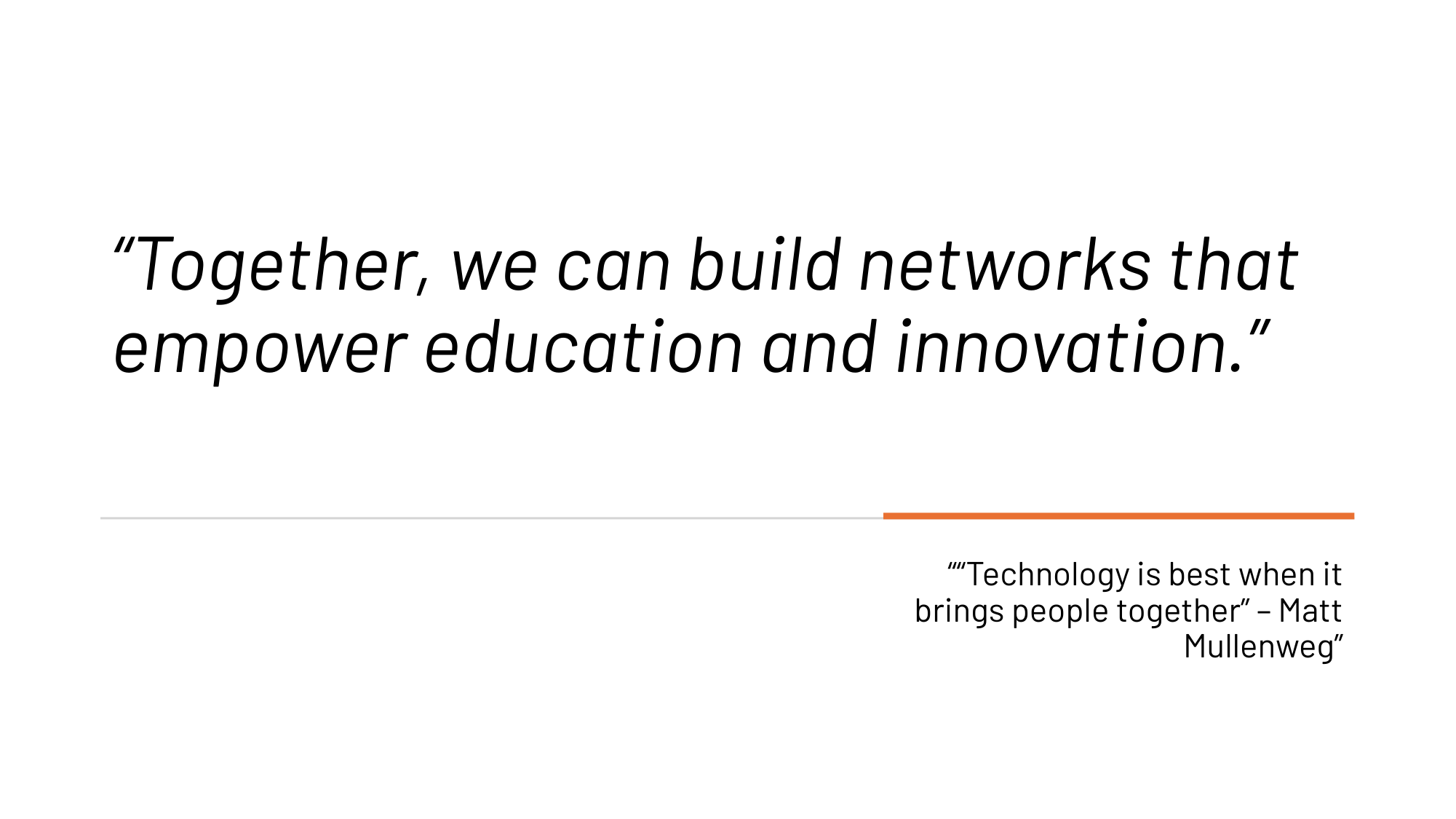

# “Together, we can build networks that empower education and innovation.”

““Technology is best when it brings people together” – Matt Mullenweg”